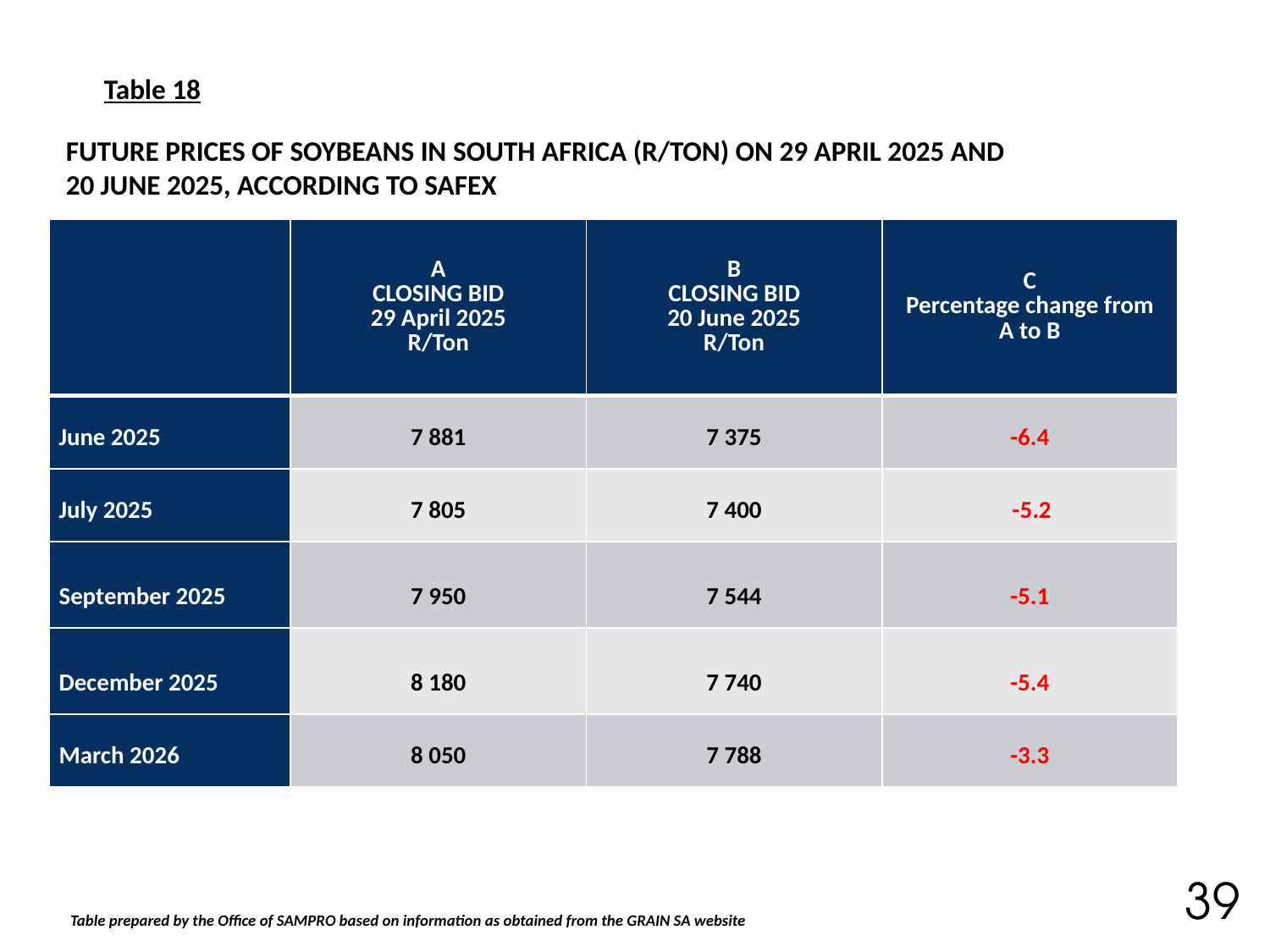

Table 18
FUTURE PRICES OF SOYBEANS IN SOUTH AFRICA (R/TON) ON 29 APRIL 2025 AND
20 JUNE 2025, ACCORDING TO SAFEX
|  | A CLOSING BID 29 April 2025 R/Ton | B CLOSING BID 20 June 2025 R/Ton | C Percentage change from A to B |
| --- | --- | --- | --- |
| June 2025 | 7 881 | 7 375 | -6.4 |
| July 2025 | 7 805 | 7 400 | -5.2 |
| September 2025 | 7 950 | 7 544 | -5.1 |
| December 2025 | 8 180 | 7 740 | -5.4 |
| March 2026 | 8 050 | 7 788 | -3.3 |
39
Table prepared by the Office of SAMPRO based on information as obtained from the GRAIN SA website